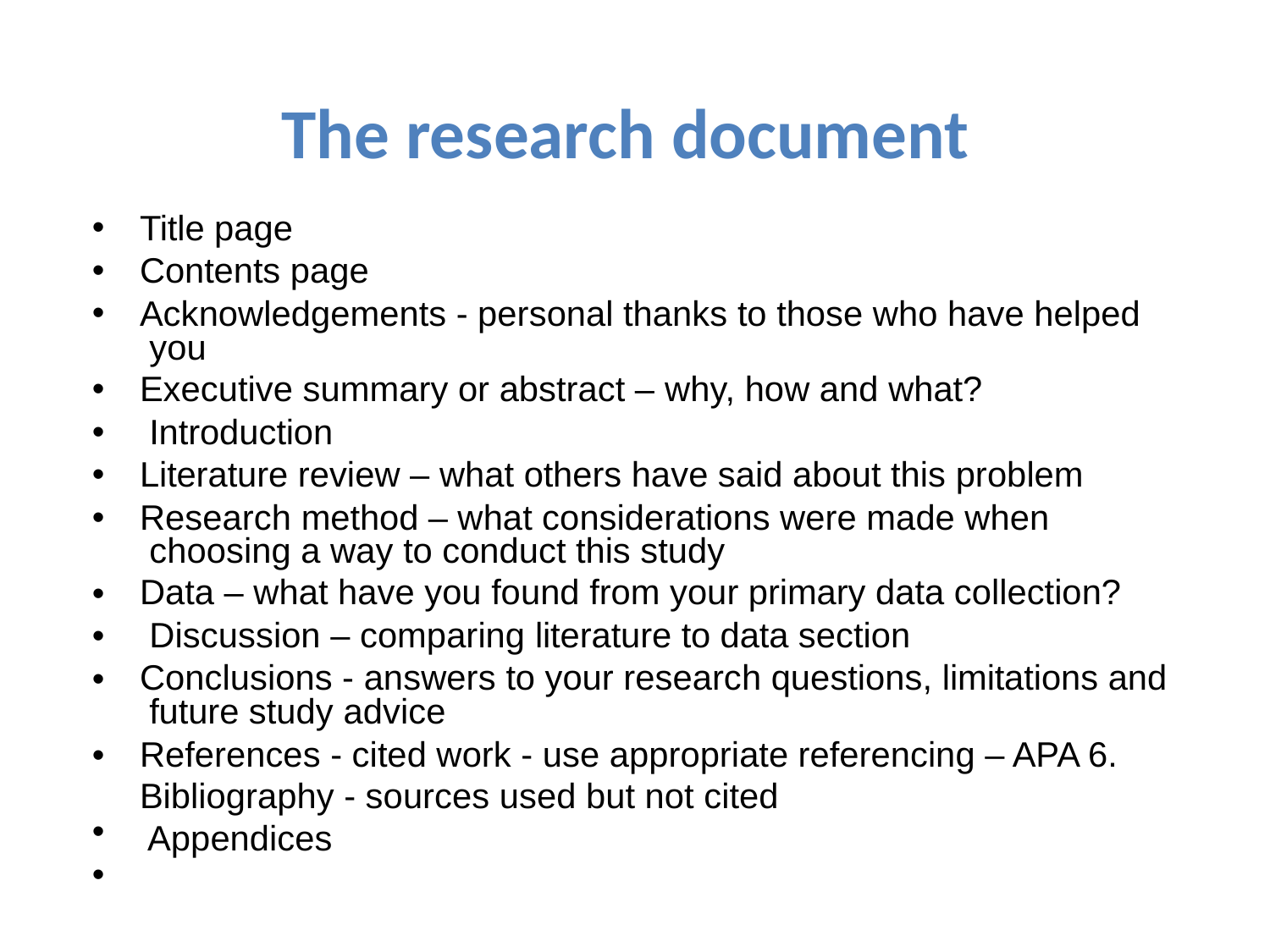

# The research document
•
•
•
Title page  Contents page
Acknowledgements - personal thanks to those who have helped  you
Executive summary or abstract – why, how and what?  Introduction
Literature review – what others have said about this problem
Research method – what considerations were made when  choosing a way to conduct this study
Data – what have you found from your primary data collection?  Discussion – comparing literature to data section
Conclusions - answers to your research questions, limitations and  future study advice
References - cited work - use appropriate referencing – APA 6.
Bibliography - sources used but not cited  Appendices
•
•
•
•
•
•
•
•
•
•